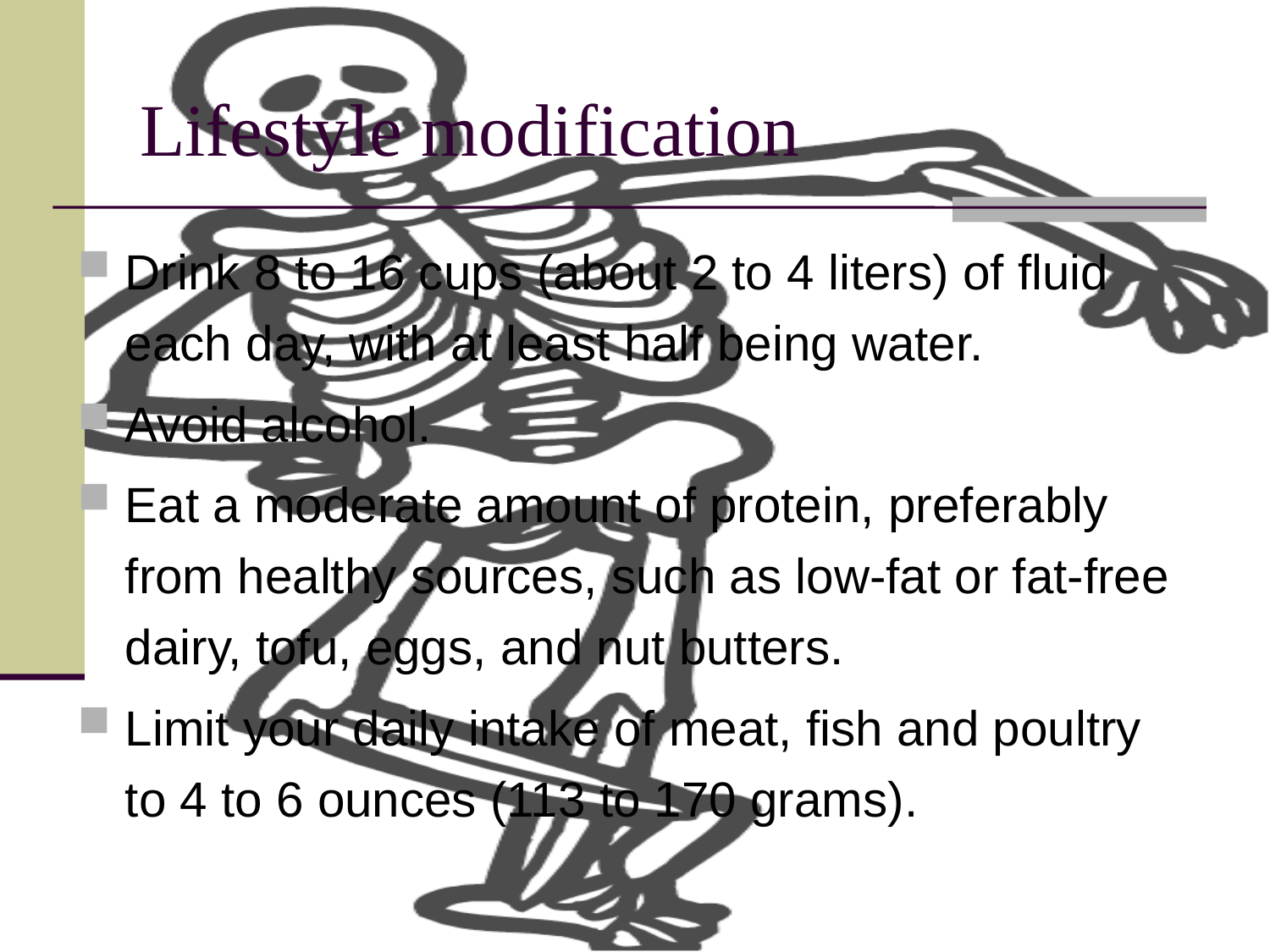

# Lifestyle modification
Drink 8 to 16 cups (about 2 to 4 liters) of fluid each day, with at least half being water.
Avoid alcohol.
Eat a moderate amount of protein, preferably from healthy sources, such as low-fat or fat-free dairy, tofu, eggs, and nut butters.
Limit your daily intake of meat, fish and poultry to 4 to 6 ounces (113 to 170 grams).